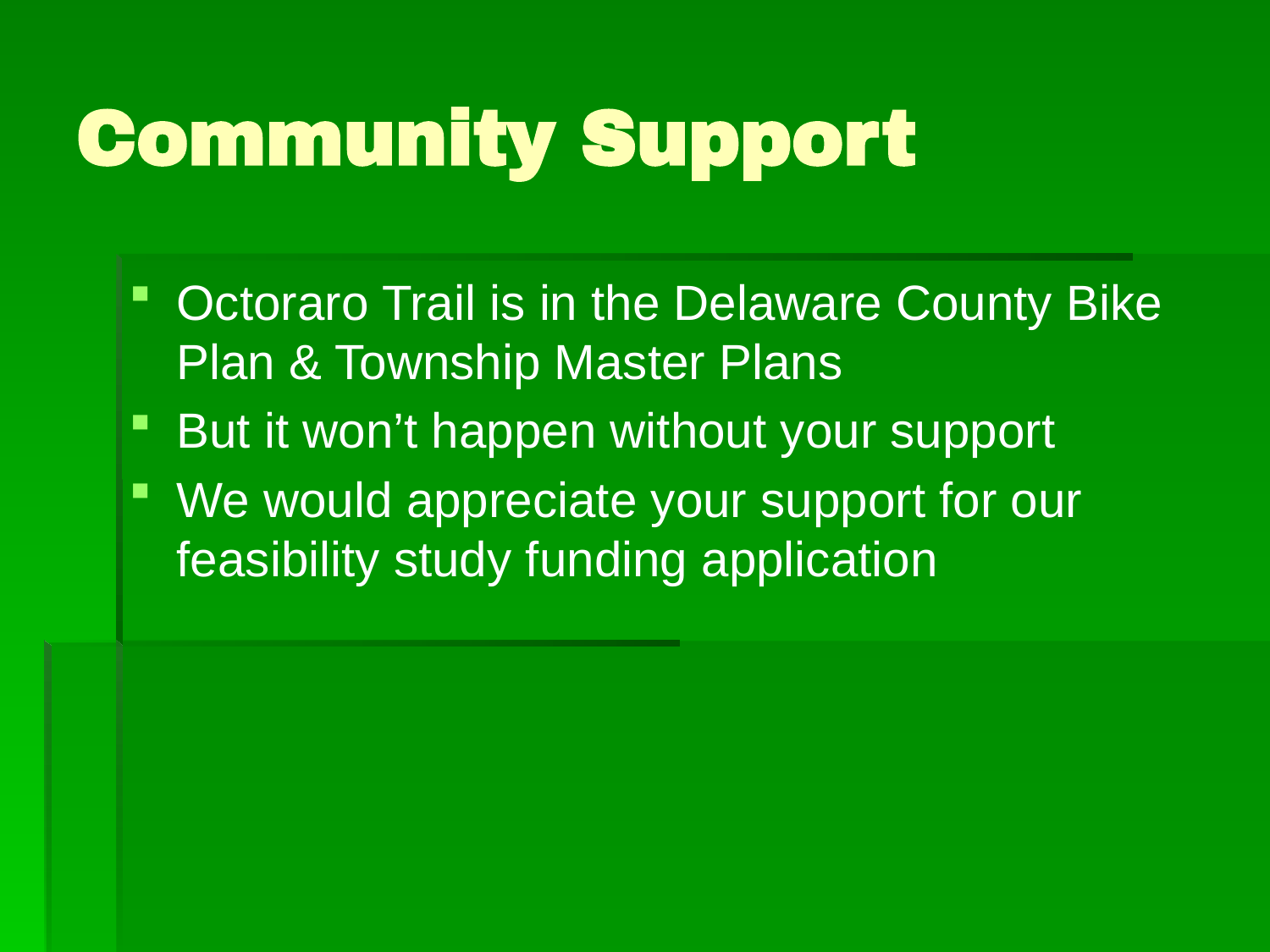

# Community Support
Octoraro Trail is in the Delaware County Bike Plan & Township Master Plans
But it won’t happen without your support
We would appreciate your support for our feasibility study funding application